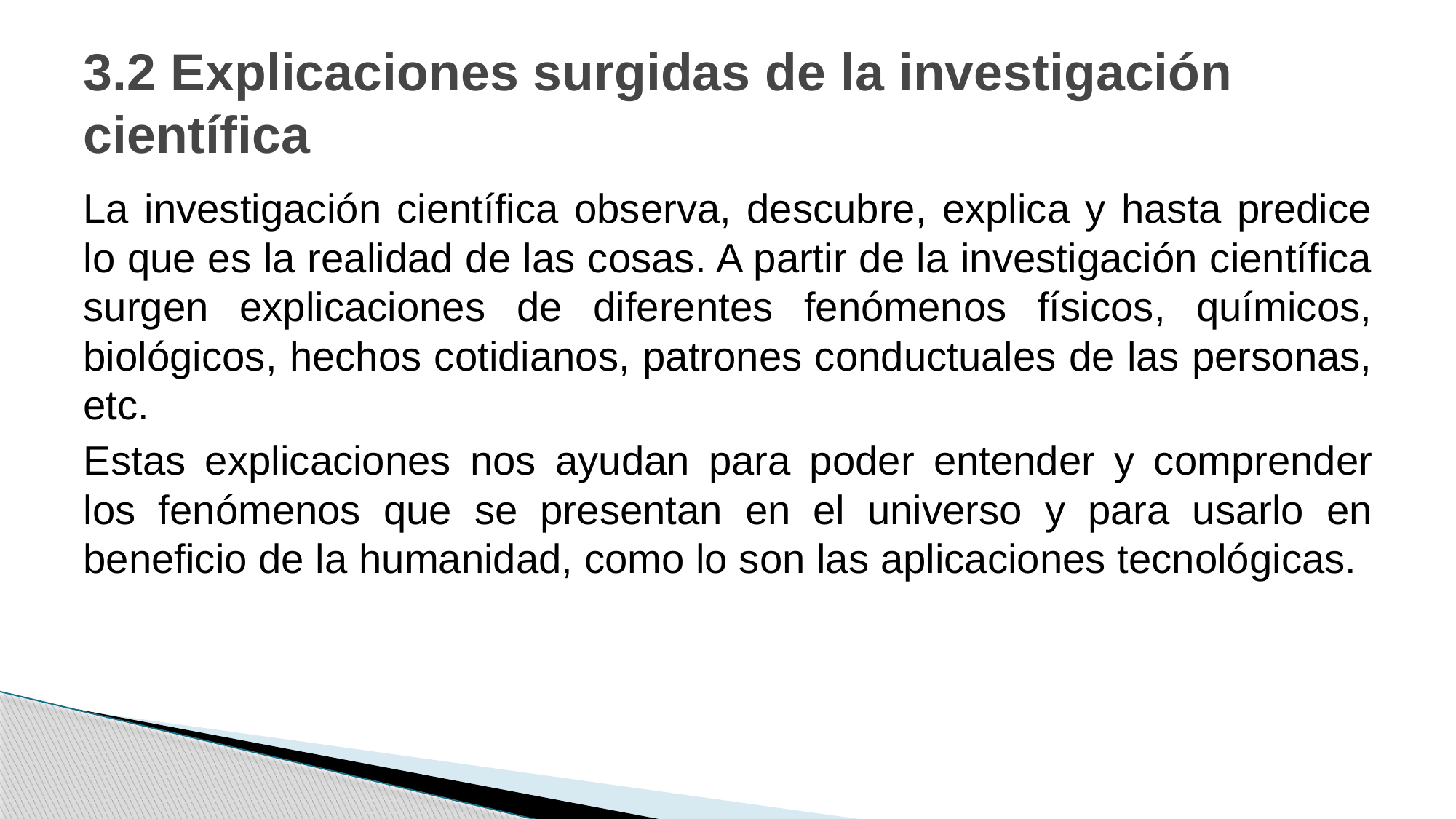

# 3.2 Explicaciones surgidas de la investigación científica
La investigación científica observa, descubre, explica y hasta predice lo que es la realidad de las cosas. A partir de la investigación científica surgen explicaciones de diferentes fenómenos físicos, químicos, biológicos, hechos cotidianos, patrones conductuales de las personas, etc.
Estas explicaciones nos ayudan para poder entender y comprender los fenómenos que se presentan en el universo y para usarlo en beneficio de la humanidad, como lo son las aplicaciones tecnológicas.